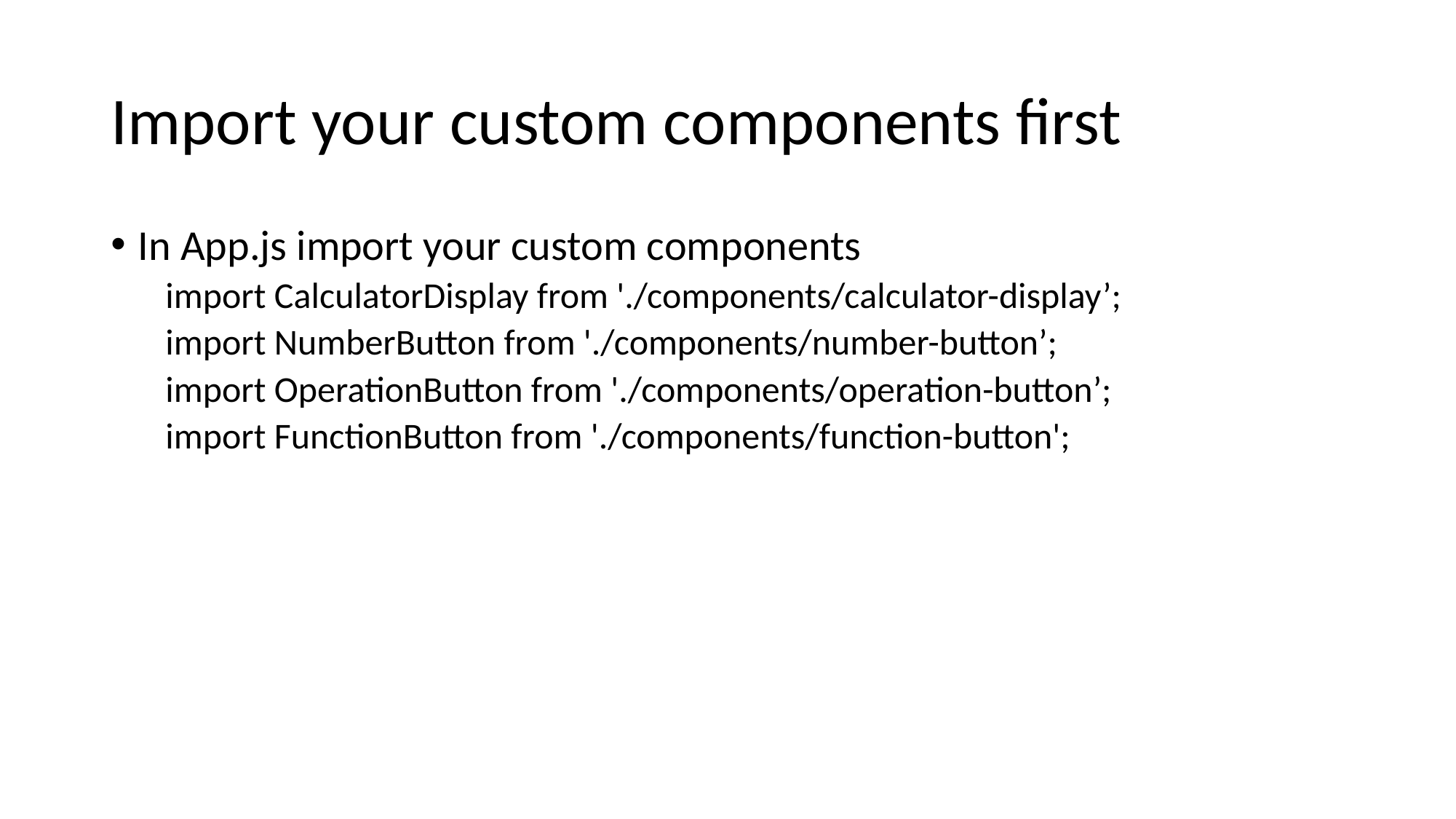

# Import your custom components first
In App.js import your custom components
import CalculatorDisplay from './components/calculator-display’;
import NumberButton from './components/number-button’;
import OperationButton from './components/operation-button’;
import FunctionButton from './components/function-button';